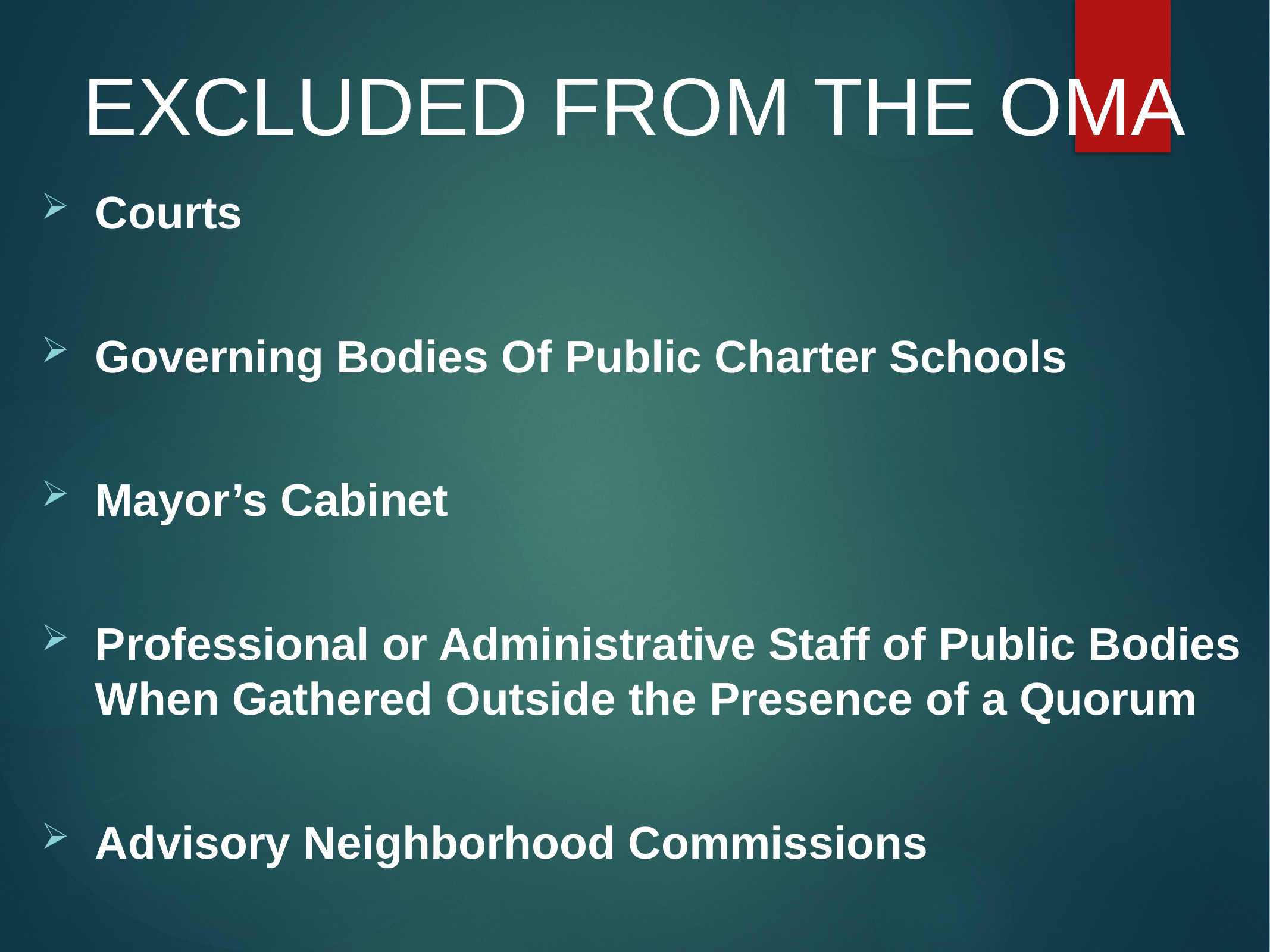

# EXCLUDED FROM THE OMA
Courts

Governing Bodies Of Public Charter Schools

Mayor’s Cabinet

Professional or Administrative Staff of Public Bodies When Gathered Outside the Presence of a Quorum

Advisory Neighborhood Commissions